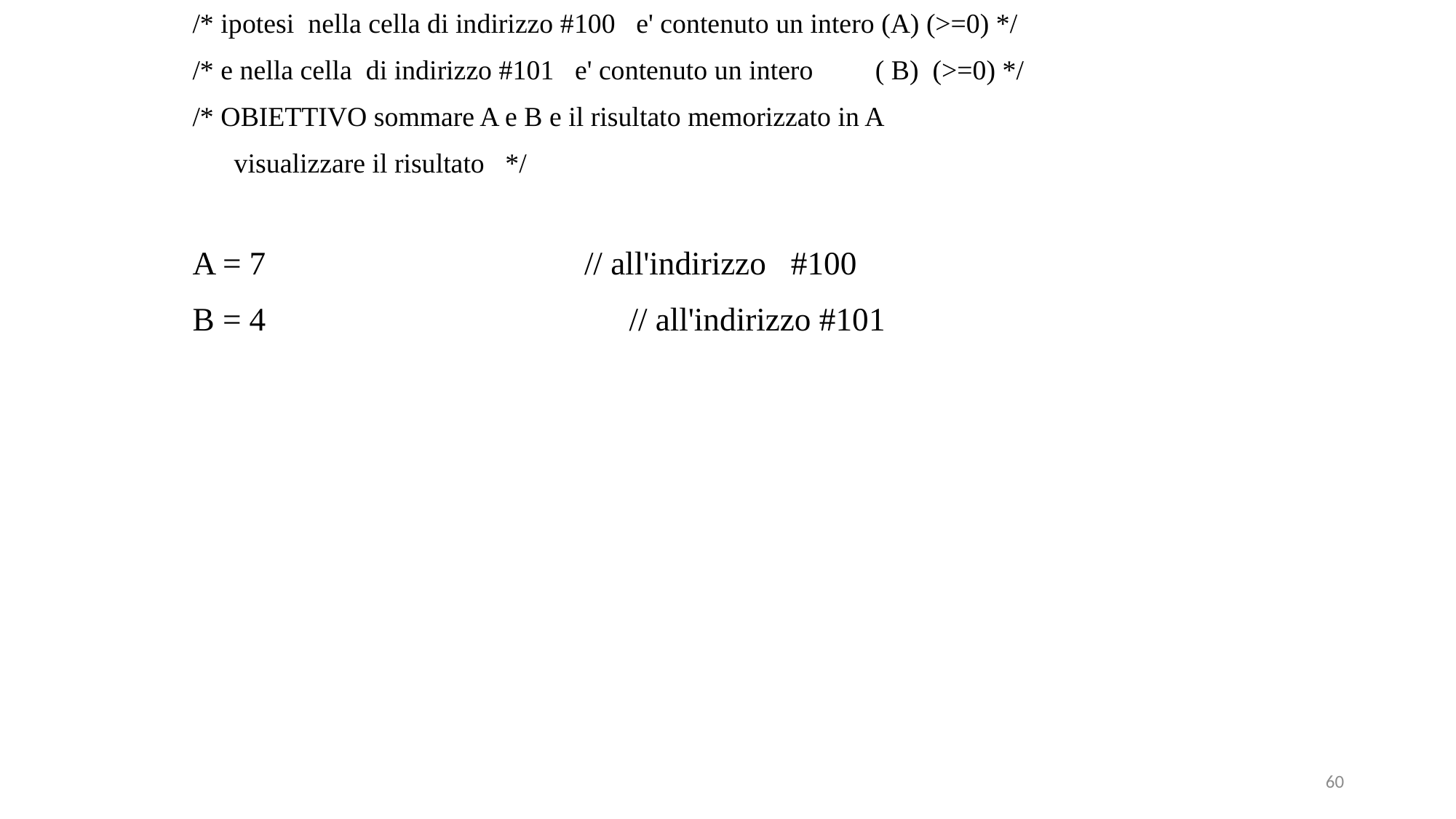

/* ipotesi  nella cella di indirizzo #100   e' contenuto un intero (A) (>=0) */
/* e nella cella  di indirizzo #101   e' contenuto un intero         ( B)  (>=0) */
/* OBIETTIVO sommare A e B e il risultato memorizzato in A
      visualizzare il risultato   */

A = 7                                       // all'indirizzo   #100
B = 4				// all'indirizzo #101
#

60